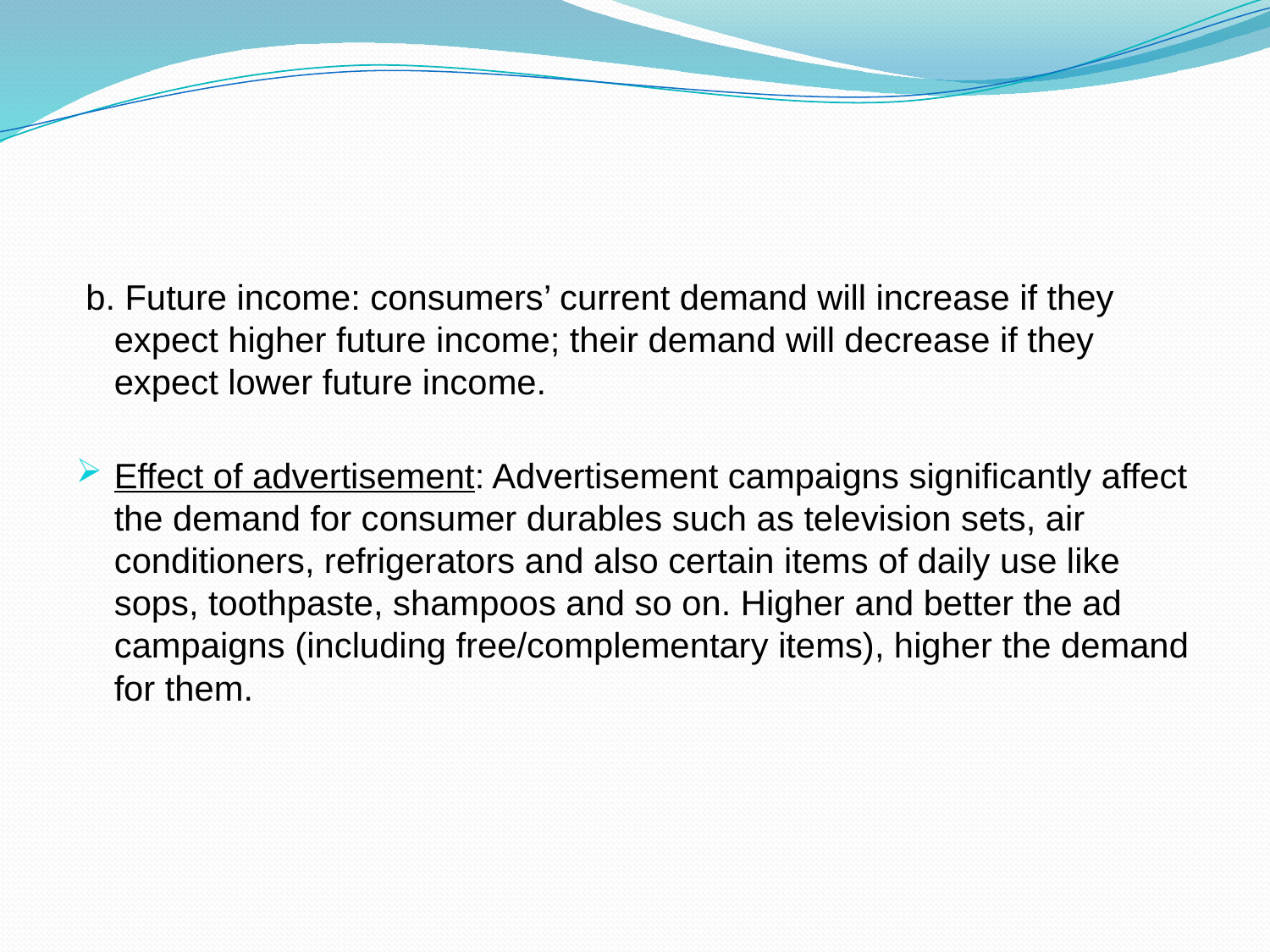

#
 b. Future income: consumers’ current demand will increase if they expect higher future income; their demand will decrease if they expect lower future income.

Effect of advertisement: Advertisement campaigns significantly affect the demand for consumer durables such as television sets, air conditioners, refrigerators and also certain items of daily use like sops, toothpaste, shampoos and so on. Higher and better the ad campaigns (including free/complementary items), higher the demand for them.